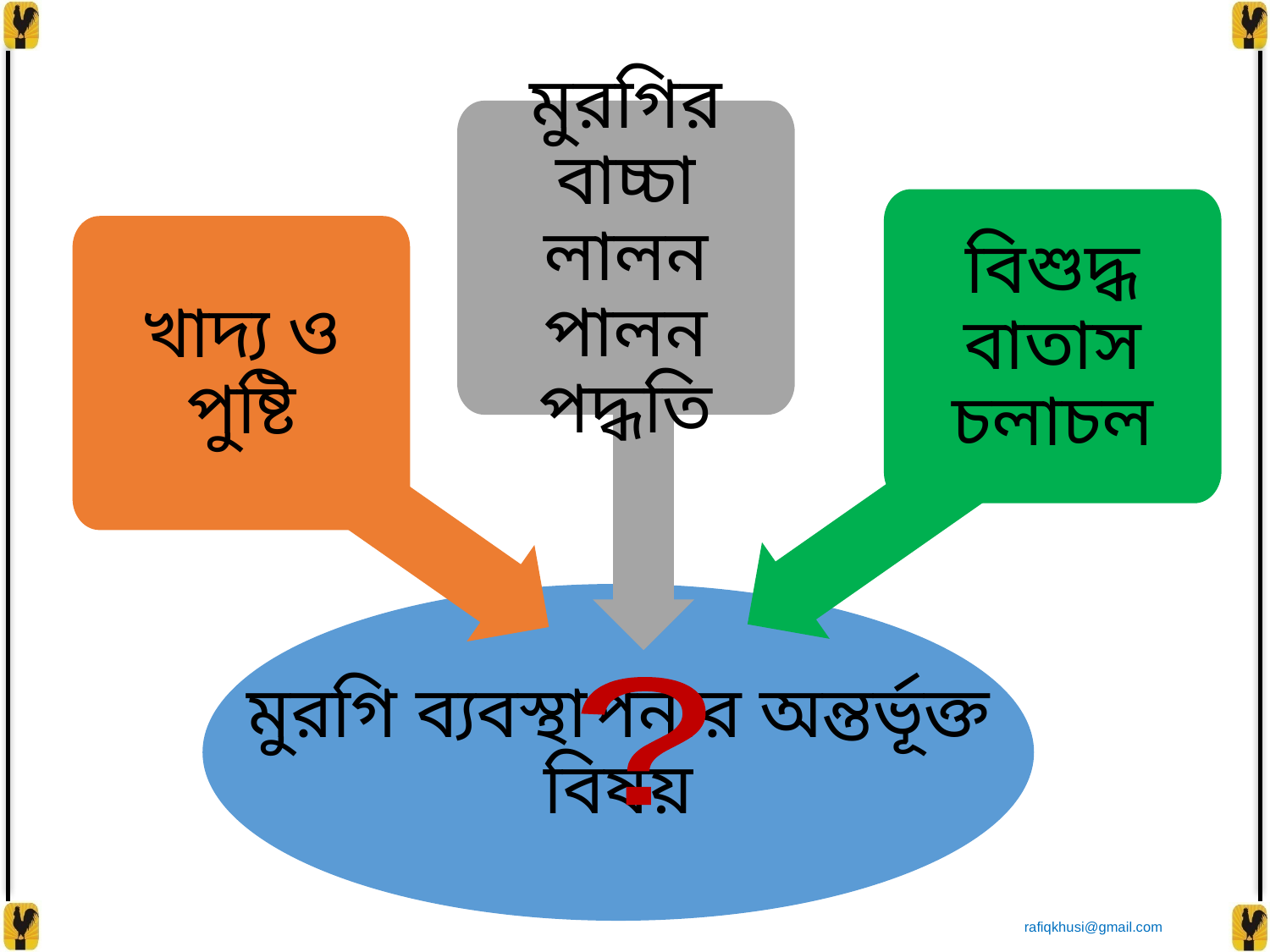

মুরগির বাচ্চা লালন পালন পদ্ধতি
বিশুদ্ধ বাতাস চলাচল
খাদ্য ও পুষ্টি

মুরগি ব্যবস্থাপনার অন্তর্ভূক্ত বিষয়
?